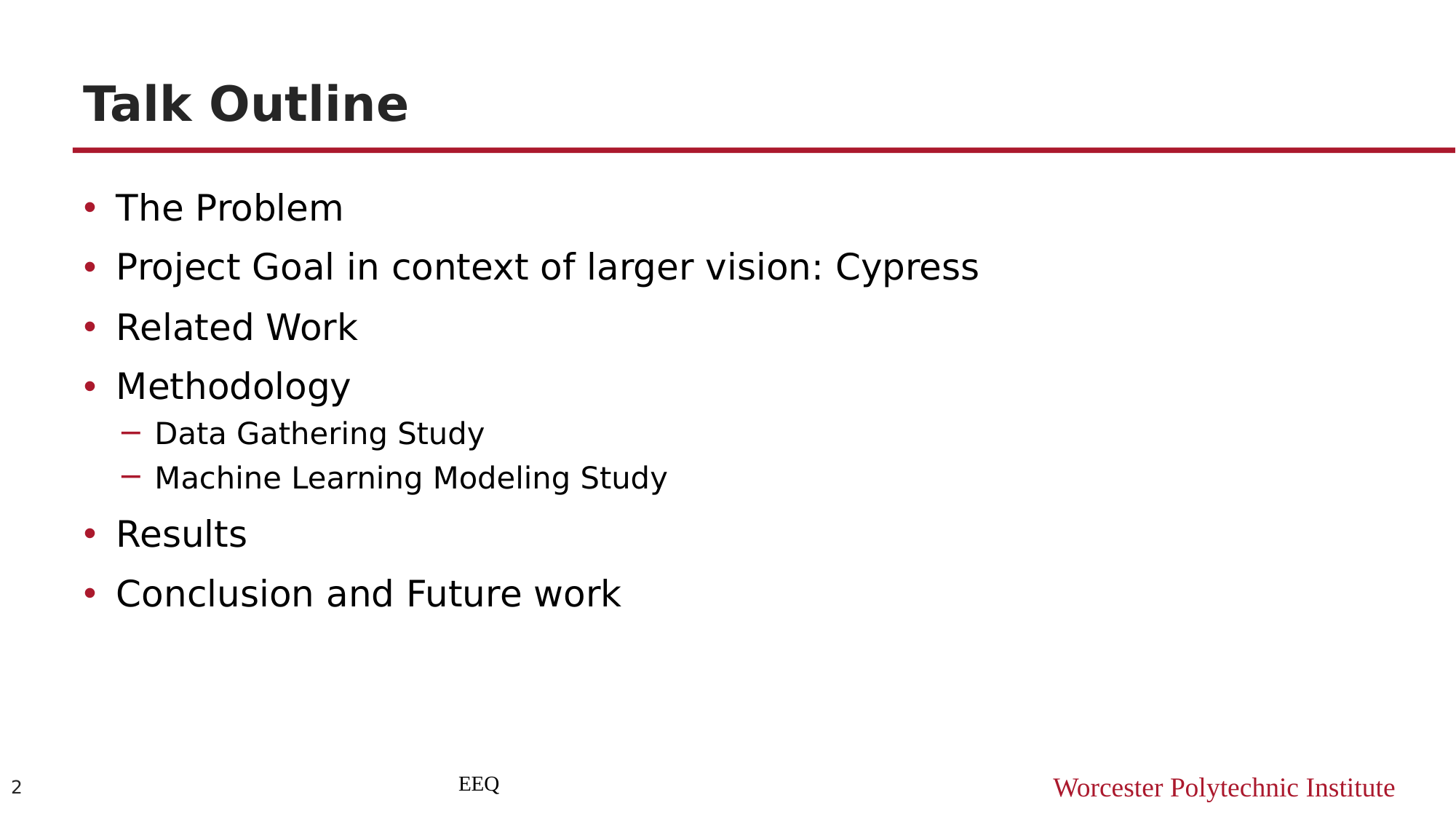

# Talk Outline
The Problem
Project Goal in context of larger vision: Cypress
Related Work
Methodology
Data Gathering Study
Machine Learning Modeling Study
Results
Conclusion and Future work
2
EEQ